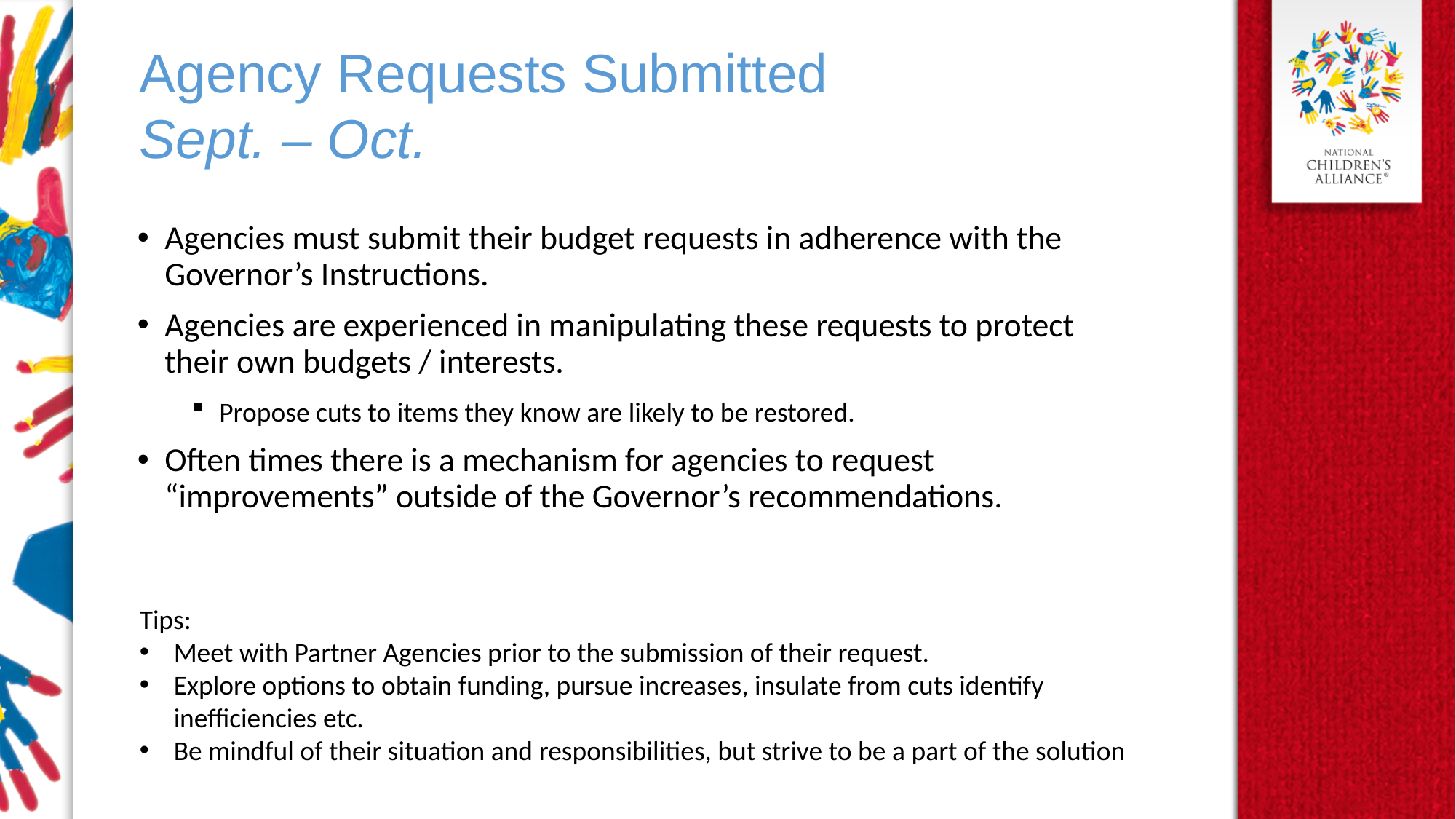

Agency Requests Submitted
Sept. – Oct.
Agencies must submit their budget requests in adherence with the Governor’s Instructions.
Agencies are experienced in manipulating these requests to protect their own budgets / interests.
Propose cuts to items they know are likely to be restored.
Often times there is a mechanism for agencies to request “improvements” outside of the Governor’s recommendations.

Tips:
Meet with Partner Agencies prior to the submission of their request.
Explore options to obtain funding, pursue increases, insulate from cuts identify inefficiencies etc.
Be mindful of their situation and responsibilities, but strive to be a part of the solution